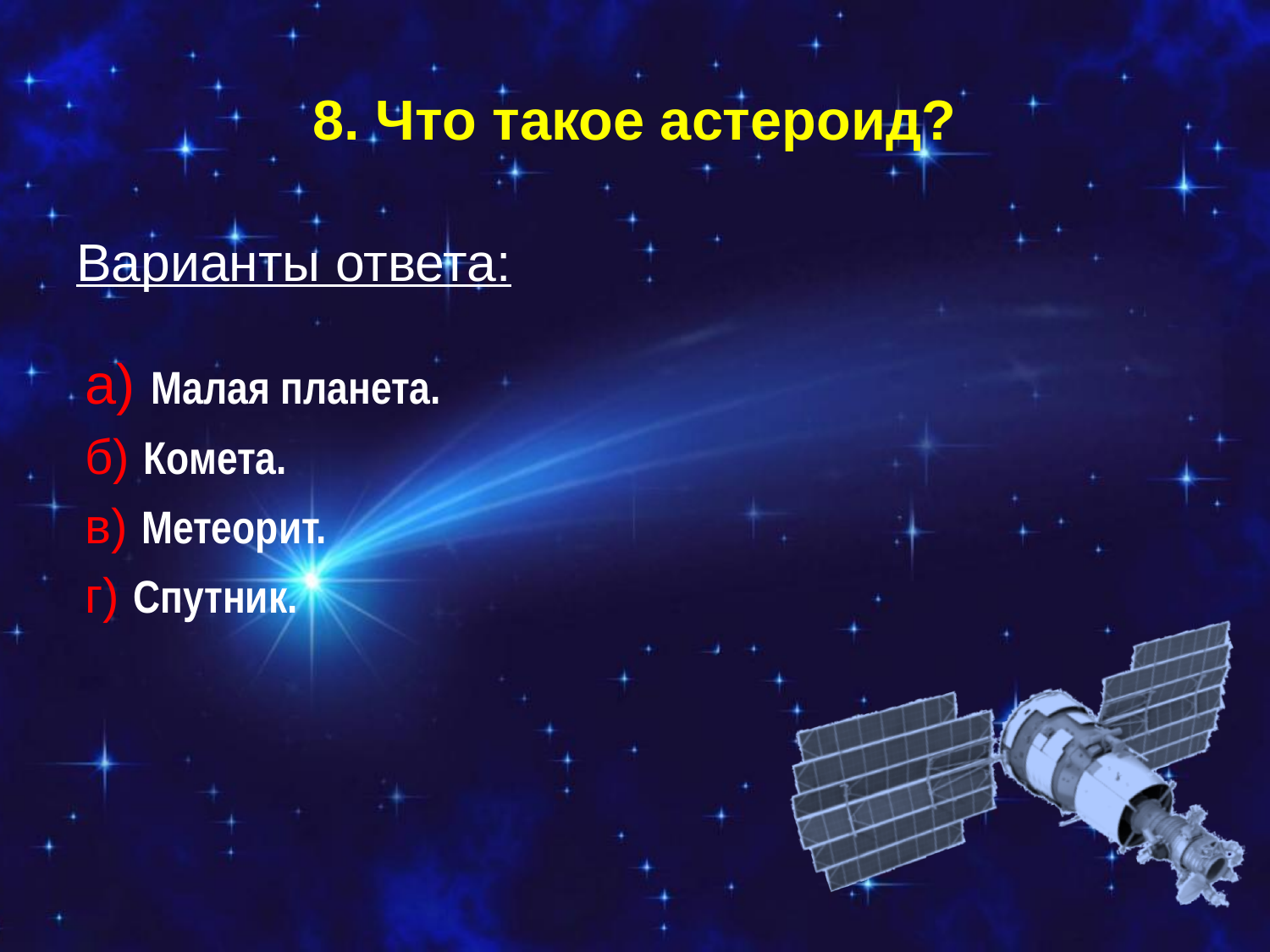

# 8. Что такое астероид?
Варианты ответа:

а) Малая планета.
б) Комета.
в) Метеорит.
г) Спутник.